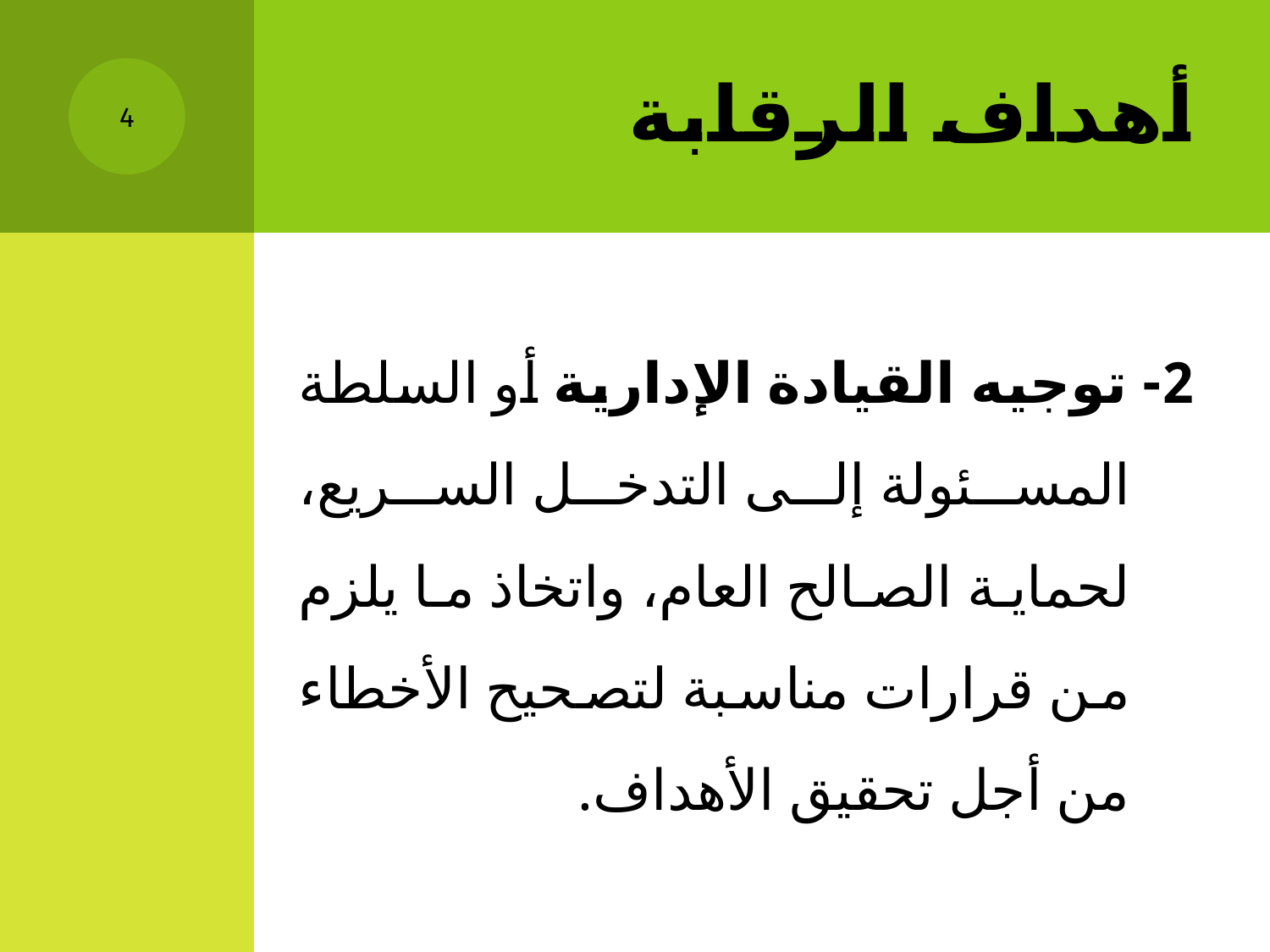

# أهداف الرقابة
4
2- توجيه القيادة الإدارية أو السلطة المسئولة إلى التدخل السريع، لحماية الصالح العام، واتخاذ ما يلزم من قرارات مناسبة لتصحيح الأخطاء من أجل تحقيق الأهداف.